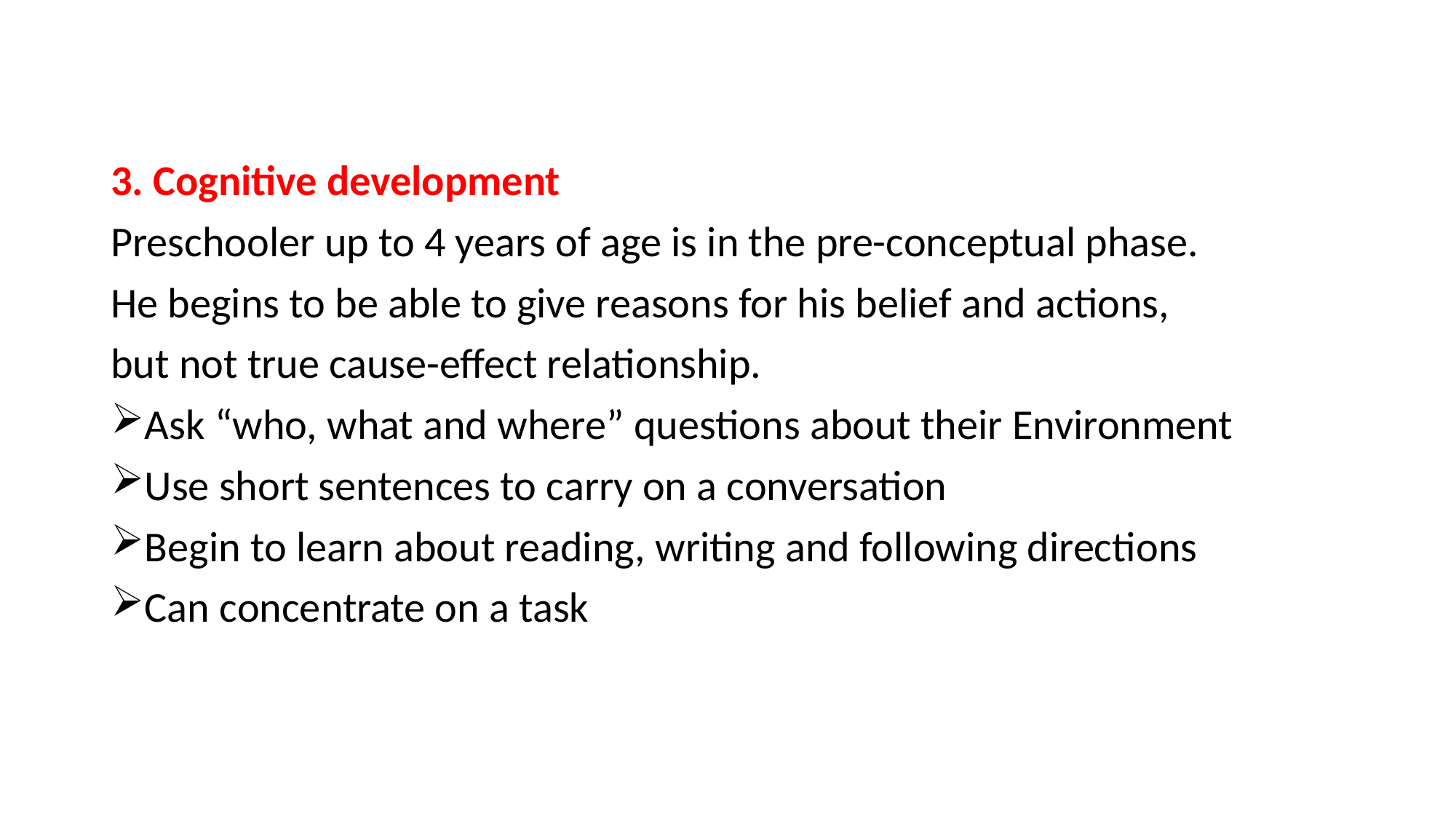

#
3. Cognitive development
Preschooler up to 4 years of age is in the pre-conceptual phase.
He begins to be able to give reasons for his belief and actions,
but not true cause-effect relationship.
Ask “who, what and where” questions about their Environment
Use short sentences to carry on a conversation
Begin to learn about reading, writing and following directions
Can concentrate on a task